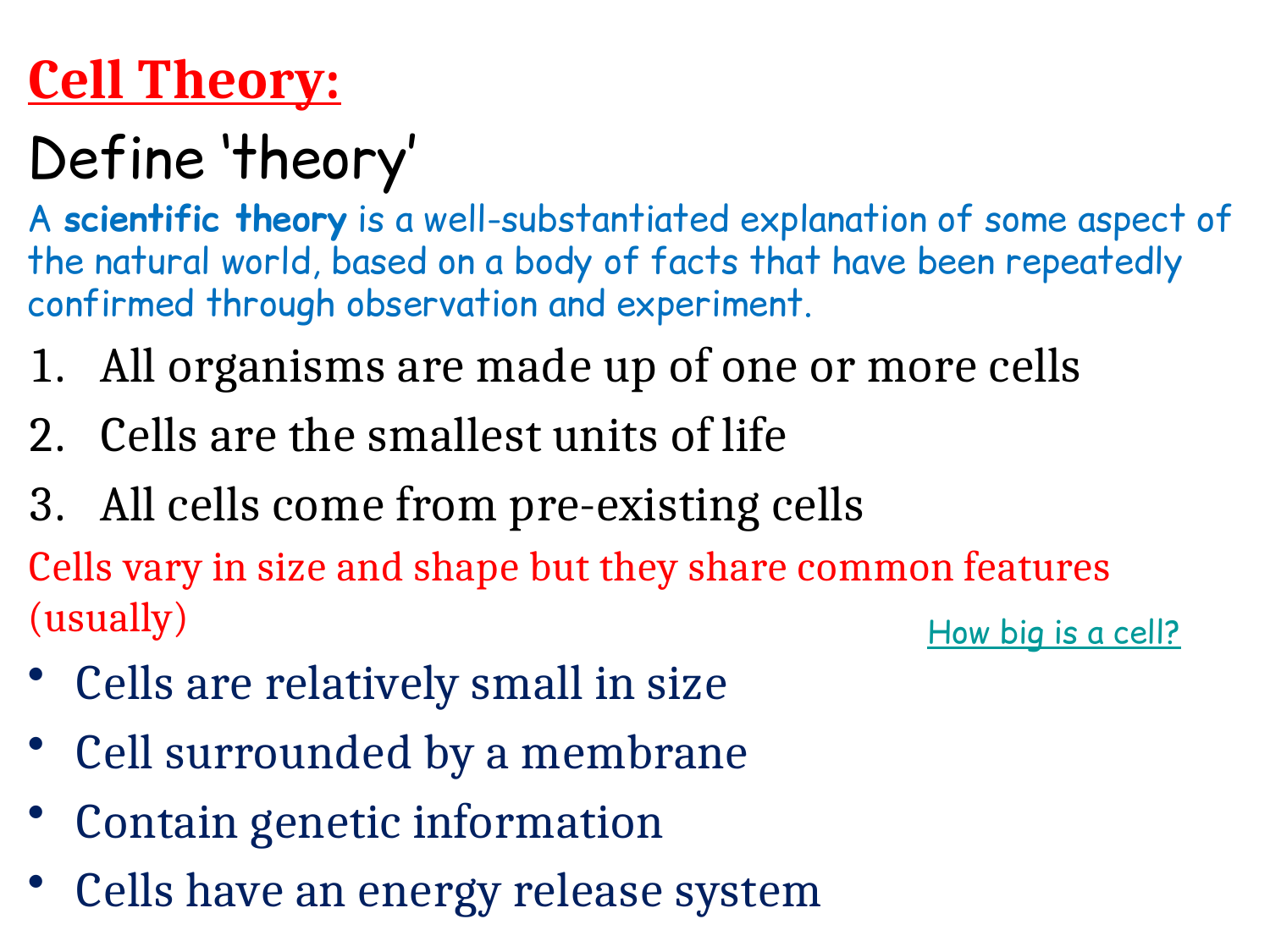

Cell Theory:
Define ‘theory’
A scientific theory is a well-substantiated explanation of some aspect of the natural world, based on a body of facts that have been repeatedly confirmed through observation and experiment.
All organisms are made up of one or more cells
Cells are the smallest units of life
All cells come from pre-existing cells
Cells vary in size and shape but they share common features (usually)
Cells are relatively small in size
Cell surrounded by a membrane
Contain genetic information
Cells have an energy release system

#
How big is a cell?